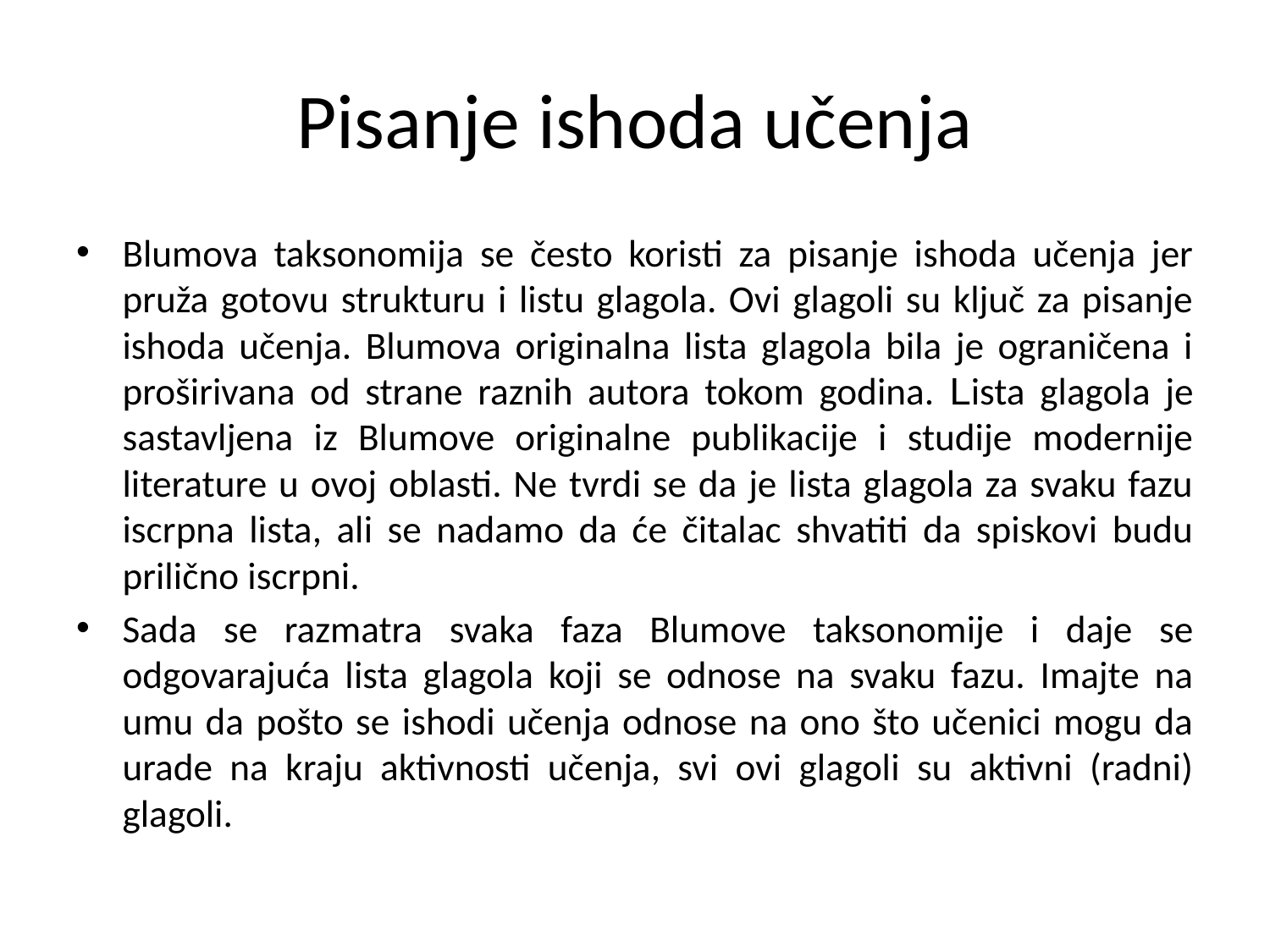

# Pisanje ishoda učenja
Blumova taksonomija se često koristi za pisanje ishoda učenja jer pruža gotovu strukturu i listu glagola. Ovi glagoli su ključ za pisanje ishoda učenja. Blumova originalna lista glagola bila je ograničena i proširivana od strane raznih autora tokom godina. Lista glagola je sastavljena iz Blumove originalne publikacije i studije modernije literature u ovoj oblasti. Ne tvrdi se da je lista glagola za svaku fazu iscrpna lista, ali se nadamo da će čitalac shvatiti da spiskovi budu prilično iscrpni.
Sada se razmatra svaka faza Blumove taksonomije i daje se odgovarajuća lista glagola koji se odnose na svaku fazu. Imajte na umu da pošto se ishodi učenja odnose na ono što učenici mogu da urade na kraju aktivnosti učenja, svi ovi glagoli su aktivni (radni) glagoli.